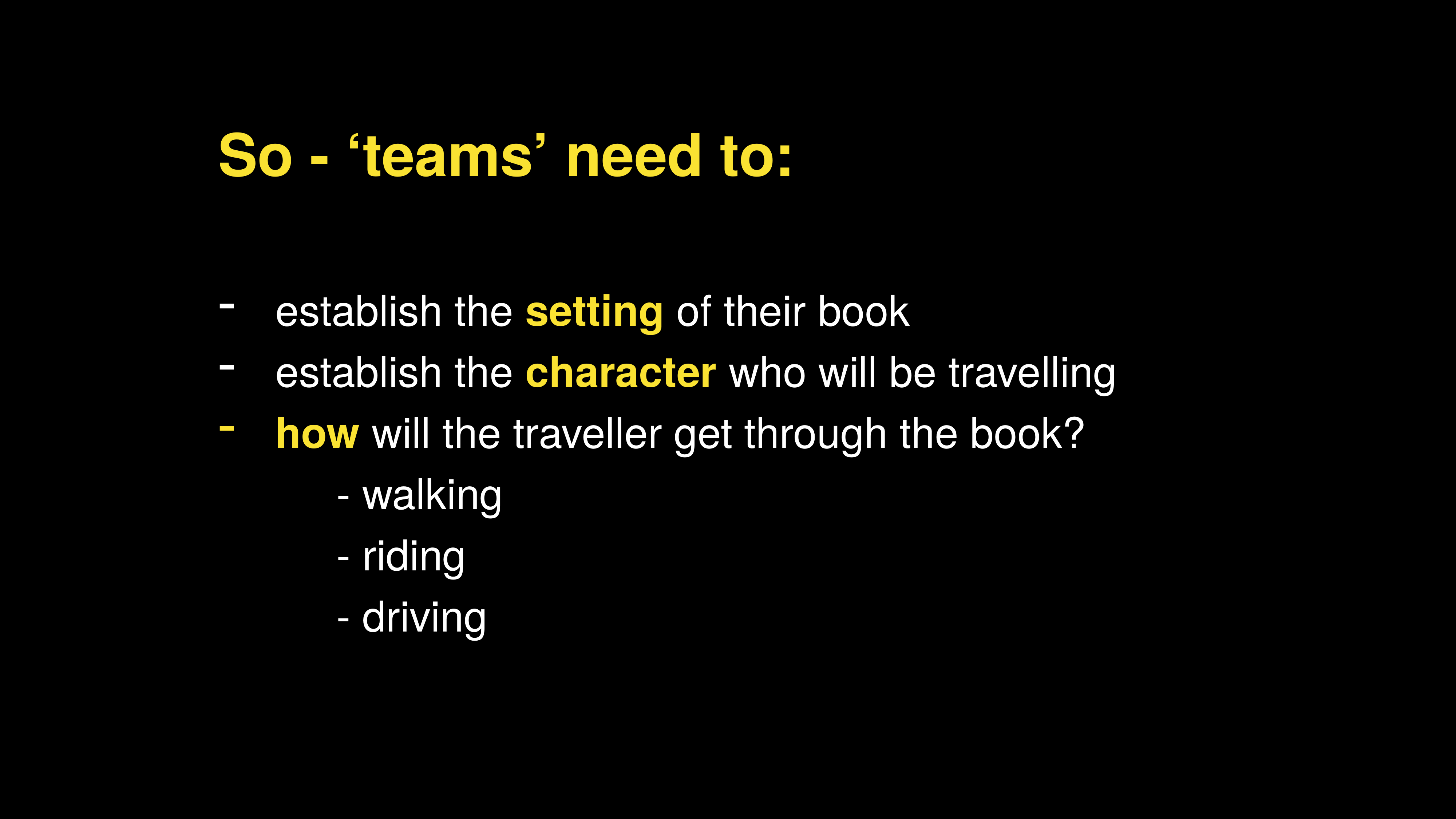

So - ‘teams’ need to:

establish the setting of their book
establish the character who will be travelling                                                  along the road through the book
how will the traveller get through the book?
          - walking
          - riding
          - driving